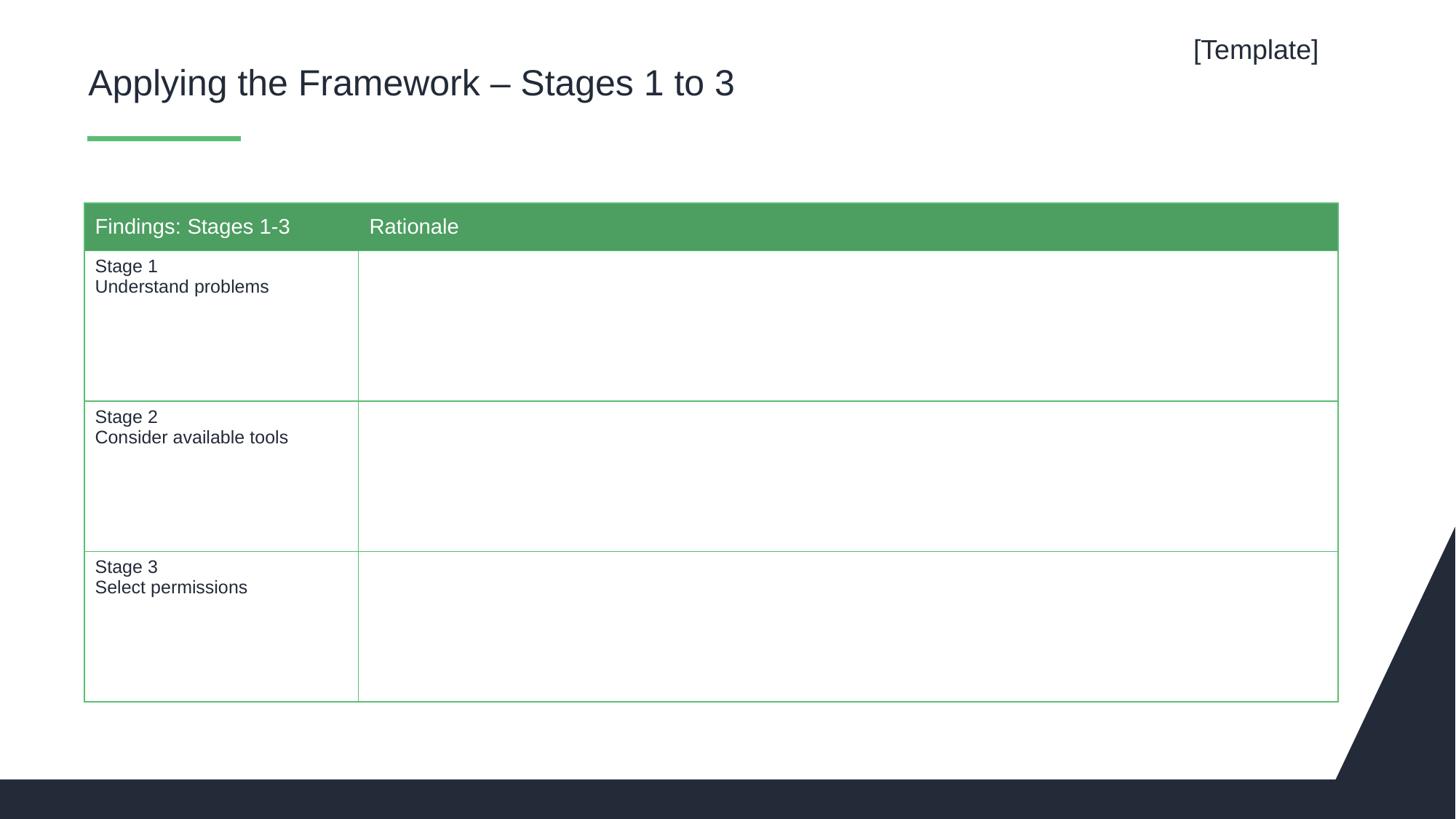

[Template]
# Applying the Framework – Stages 1 to 3
| Findings: Stages 1-3 | Rationale |
| --- | --- |
| Stage 1 Understand problems |  |
| Stage 2 Consider available tools |  |
| Stage 3 Select permissions |  |